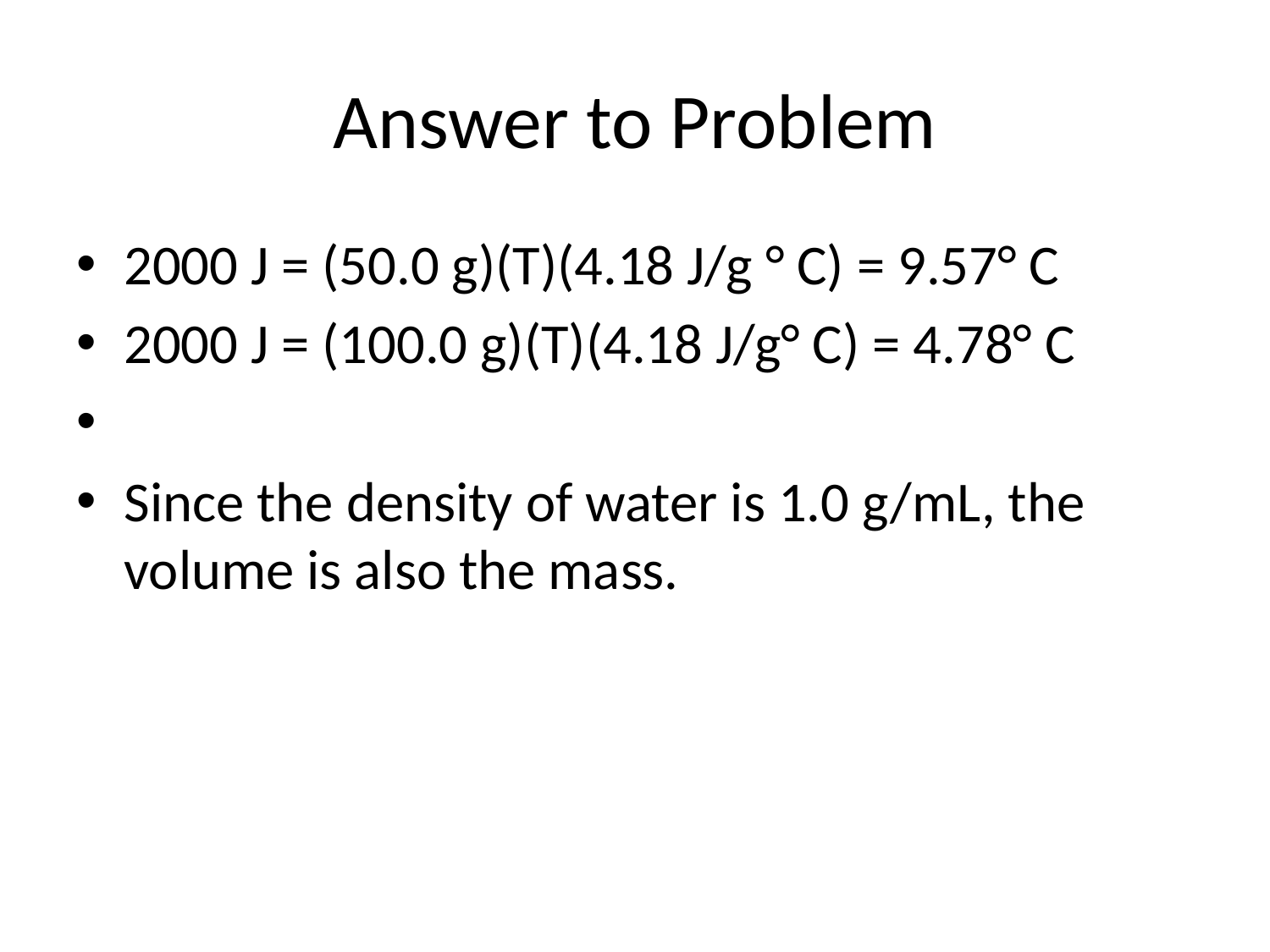

# Answer to Problem
2000 J = (50.0 g)(T)(4.18 J/g ° C) = 9.57° C
2000 J = (100.0 g)(T)(4.18 J/g° C) = 4.78° C

Since the density of water is 1.0 g/mL, the volume is also the mass.